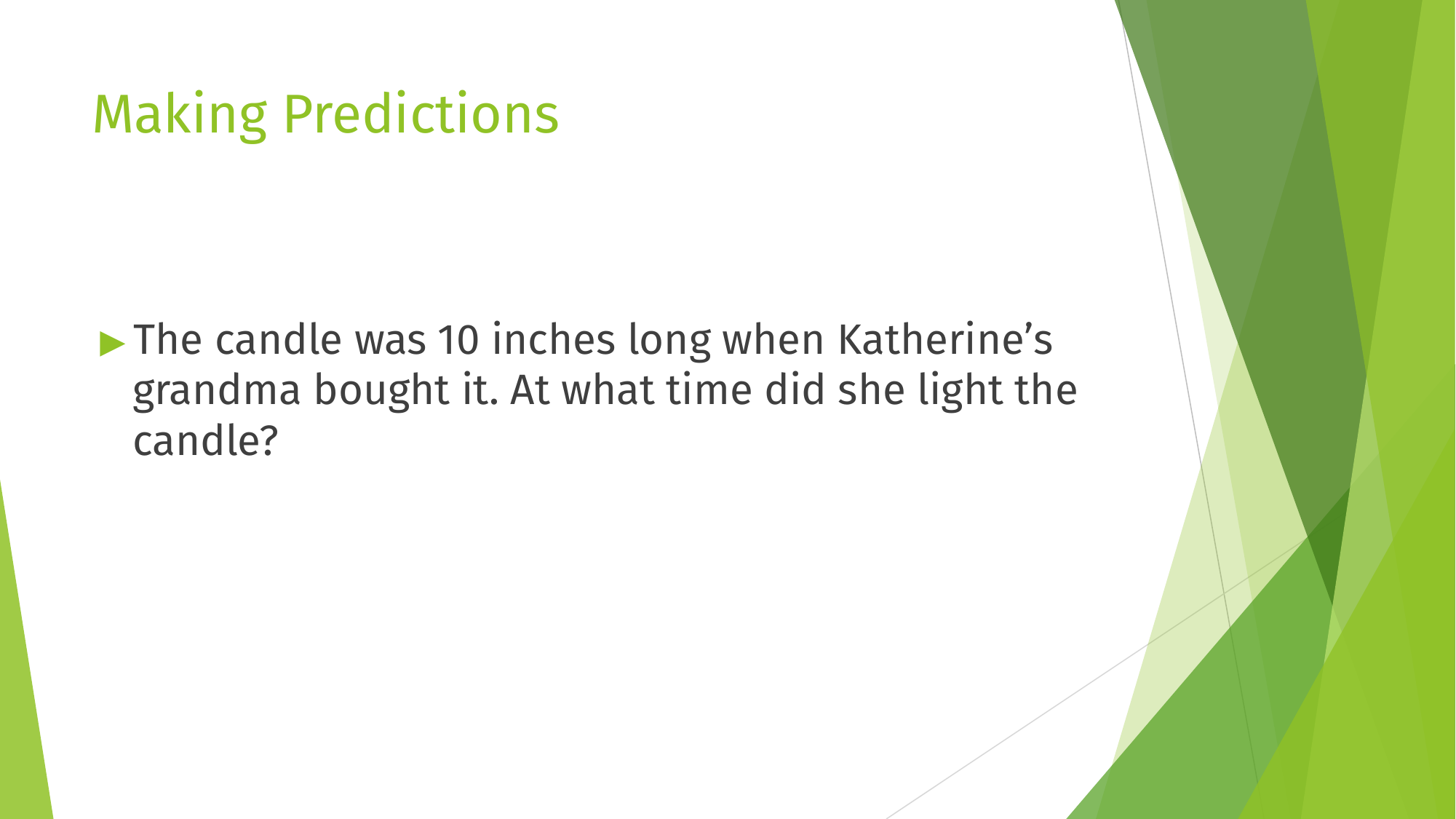

# Making Predictions

The candle was 10 inches long when Katherine’s grandma bought it. At what time did she light the candle?